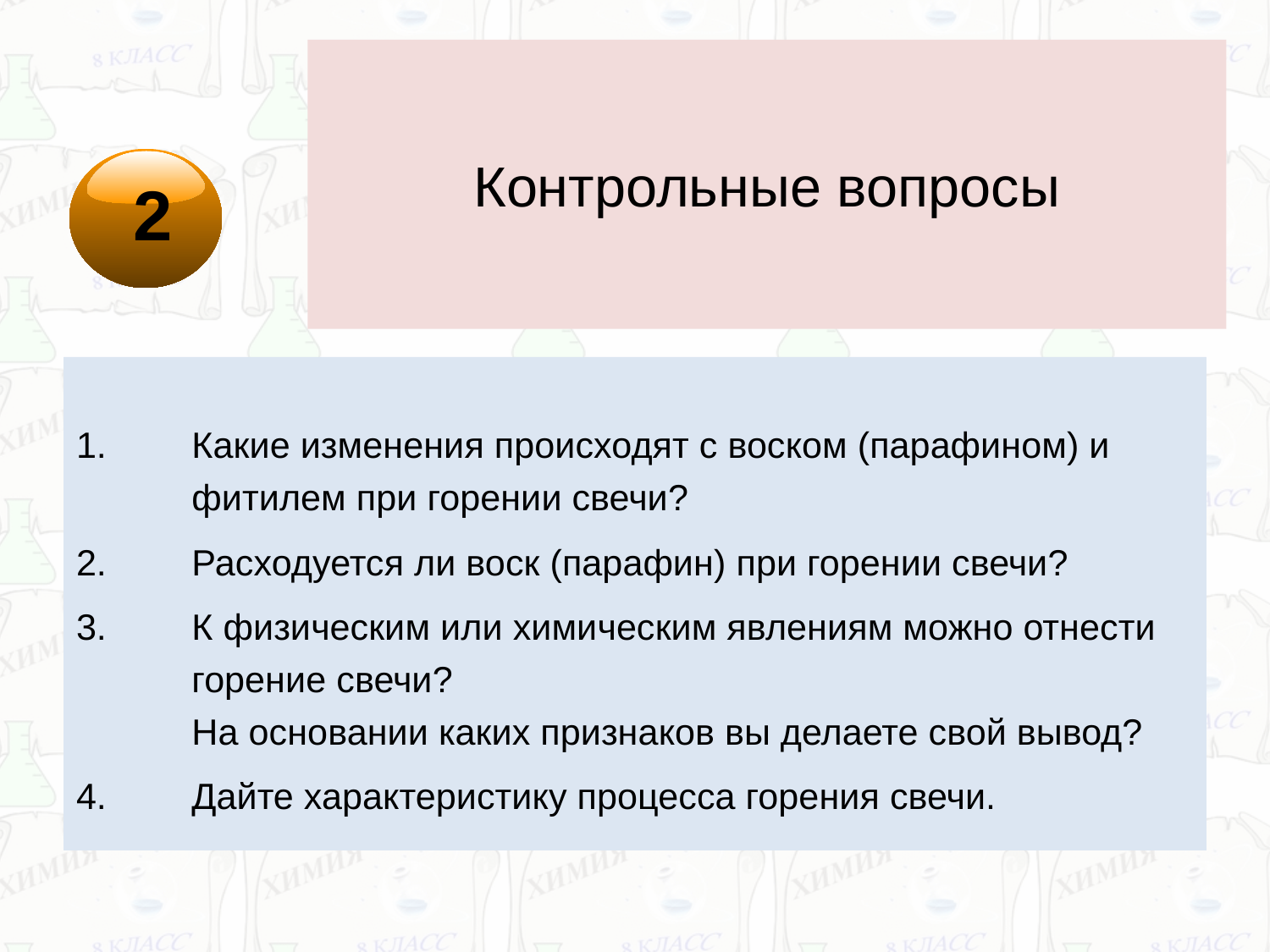

# Контрольные вопросы

2

Какие изменения происходят с воском (парафином) и фитилем при горении свечи?
Расходуется ли воск (парафин) при горении свечи?
К физическим или химическим явлениям можно отнести горение свечи?
На основании каких признаков вы делаете свой вывод?
Дайте характеристику процесса горения свечи.